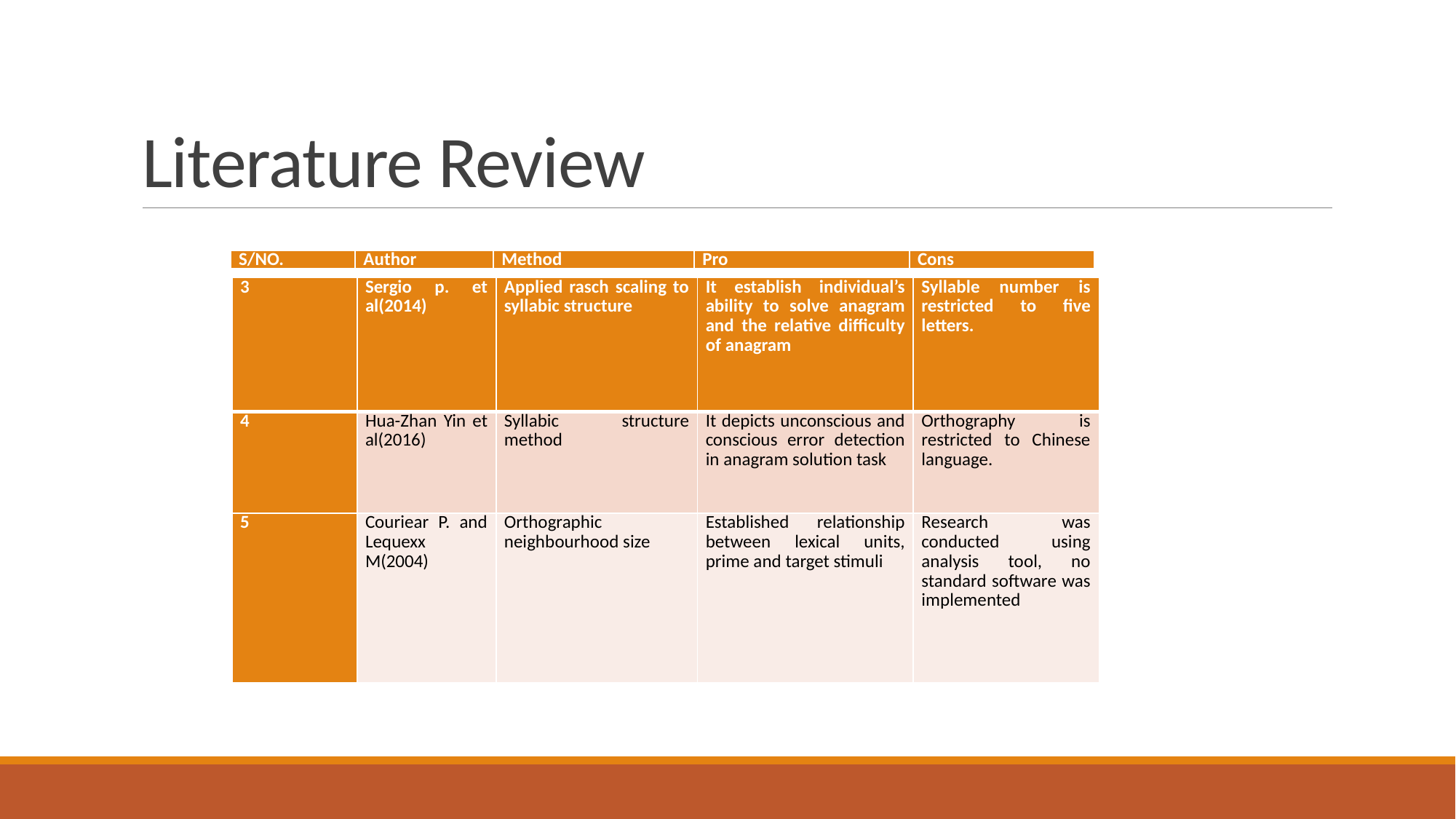

# Literature Review
| S/NO. | Author | Method | Pro | Cons |
| --- | --- | --- | --- | --- |
| 3 | Sergio p. et al(2014) | Applied rasch scaling to syllabic structure | It establish individual’s ability to solve anagram and the relative difficulty of anagram | Syllable number is restricted to five letters. |
| --- | --- | --- | --- | --- |
| 4 | Hua-Zhan Yin et al(2016) | Syllabic structure method | It depicts unconscious and conscious error detection in anagram solution task | Orthography is restricted to Chinese language. |
| 5 | Couriear P. and Lequexx M(2004) | Orthographic neighbourhood size | Established relationship between lexical units, prime and target stimuli | Research was conducted using analysis tool, no standard software was implemented |